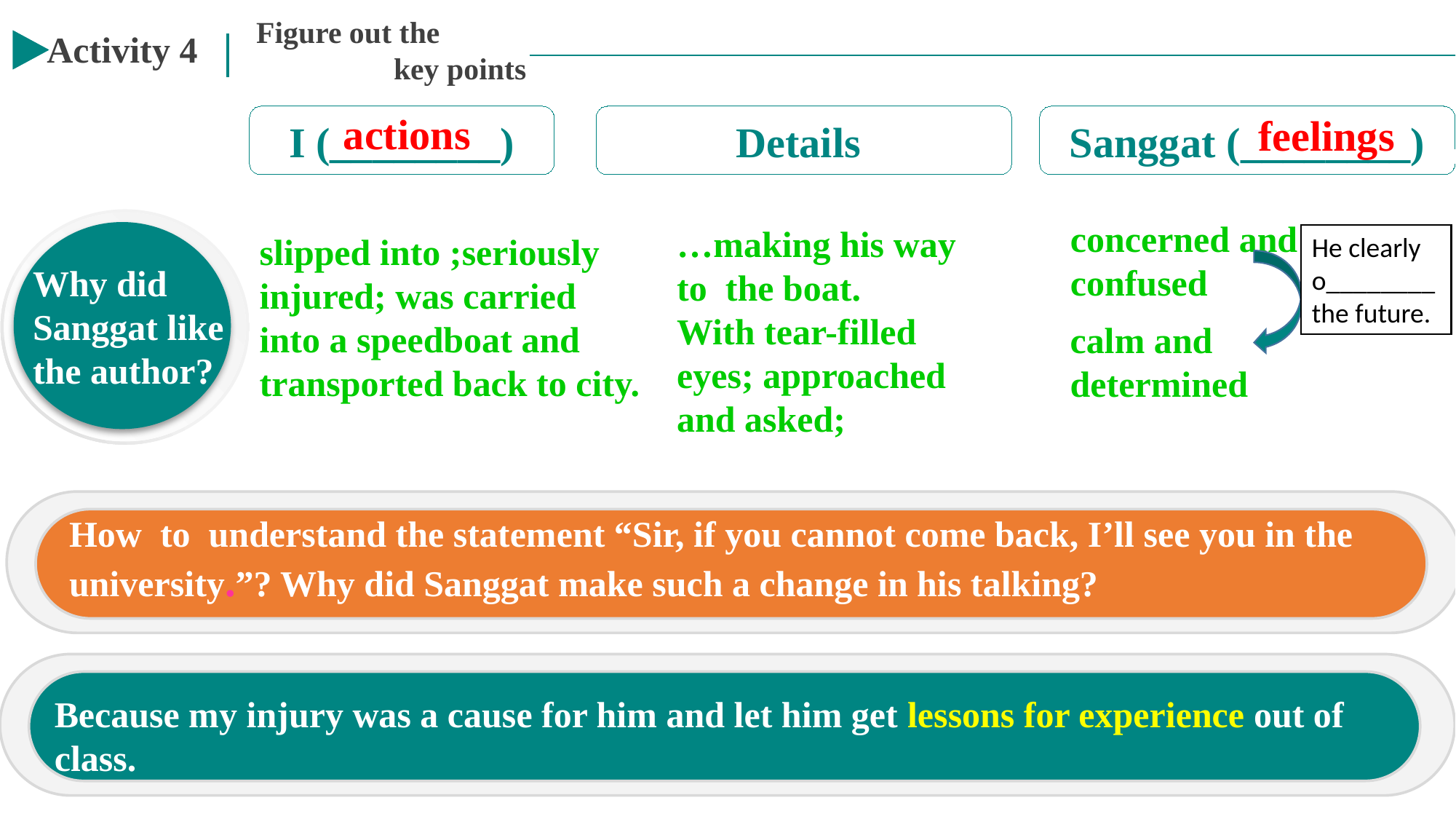

Figure out the
                  key points
Activity 4

actions
feelings
I (________)
Details
Sanggat (________)

concerned and
confused
slipped into ;seriously injured; was carried into a speedboat and transported back to city.
…making his way to  the boat.
With tear-filled eyes; approached and asked;

He clearly
o________the future.

Why did Sanggat like the author?
calm and determined

How  to  understand the statement “Sir, if you cannot come back, I’ll see you in the university.”? Why did Sanggat make such a change in his talking?

Because my injury was a cause for him and let him get lessons for experience out of class.